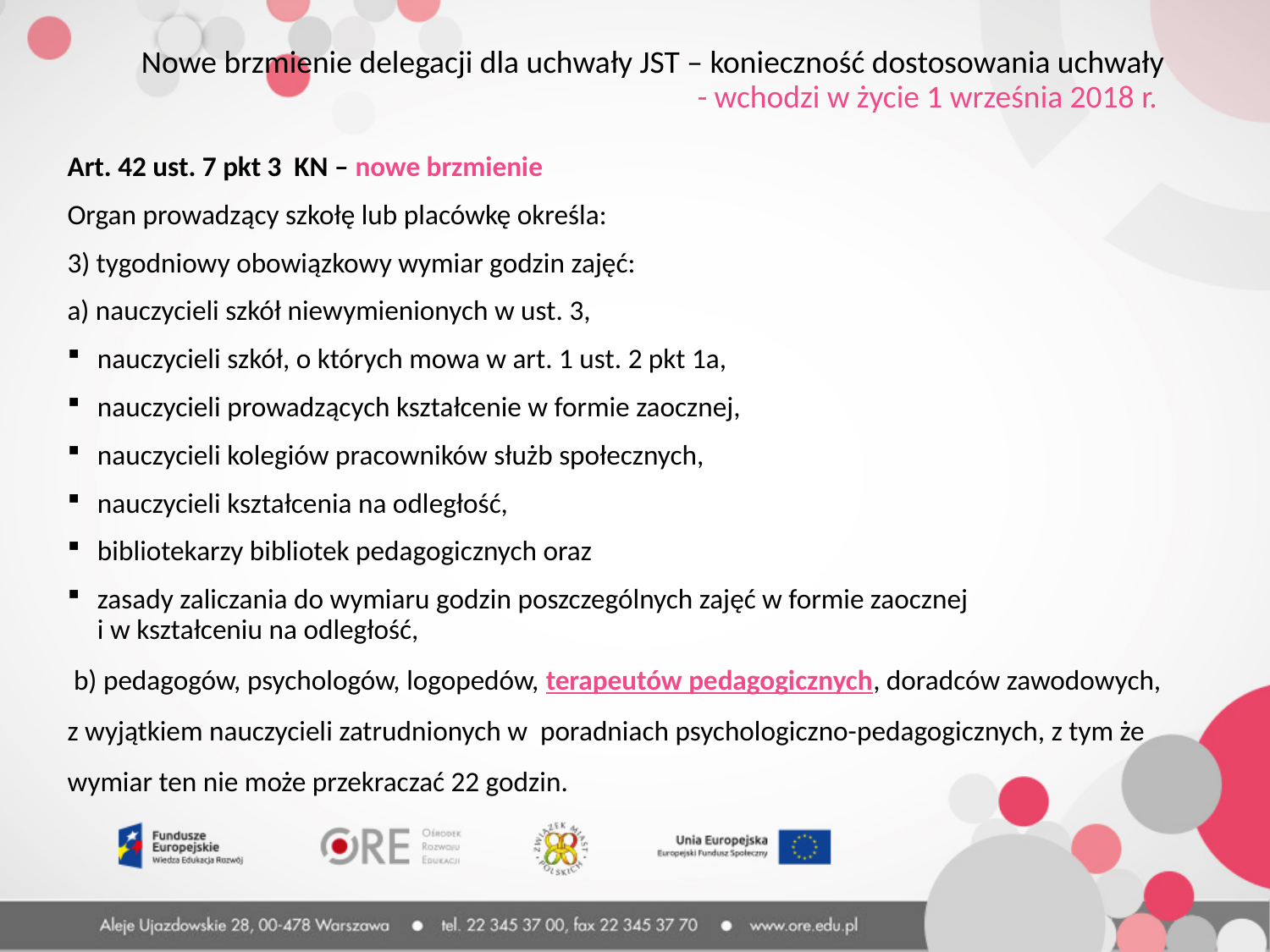

Nowe brzmienie delegacji dla uchwały JST – konieczność dostosowania uchwały
- wchodzi w życie 1 września 2018 r.
Art. 42 ust. 7 pkt 3  KN – nowe brzmienie
Organ prowadzący szkołę lub placówkę określa:
3) tygodniowy obowiązkowy wymiar godzin zajęć:
a) nauczycieli szkół niewymienionych w ust. 3,
nauczycieli szkół, o których mowa w art. 1 ust. 2 pkt 1a,
nauczycieli prowadzących kształcenie w formie zaocznej,
nauczycieli kolegiów pracowników służb społecznych,
nauczycieli kształcenia na odległość,
bibliotekarzy bibliotek pedagogicznych oraz
zasady zaliczania do wymiaru godzin poszczególnych zajęć w formie zaocznej
i w kształceniu na odległość,
 b) pedagogów, psychologów, logopedów, terapeutów pedagogicznych, doradców zawodowych,
z wyjątkiem nauczycieli zatrudnionych w  poradniach psychologiczno-pedagogicznych, z tym że wymiar ten nie może przekraczać 22 godzin.